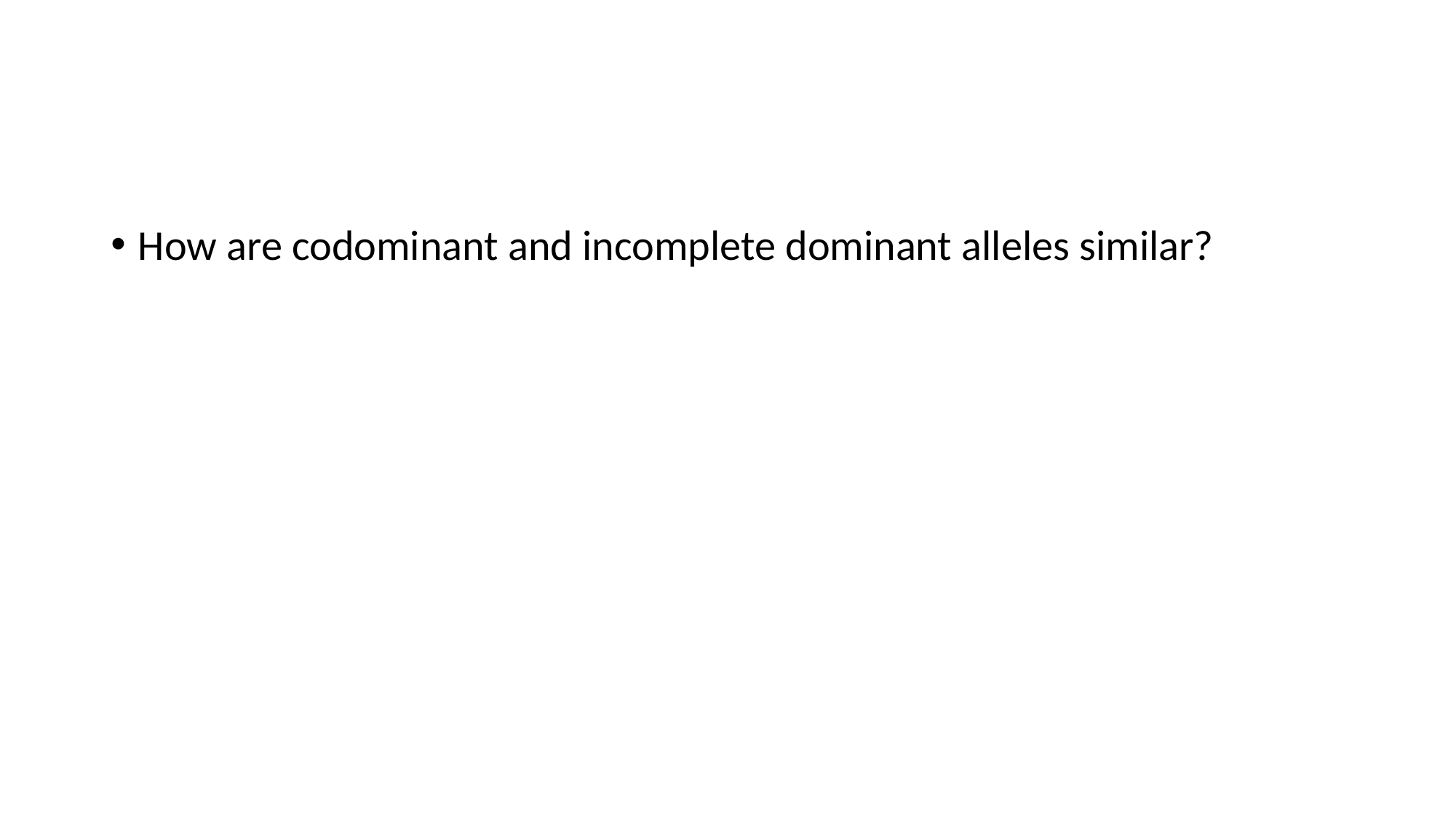

#
How are codominant and incomplete dominant alleles similar?